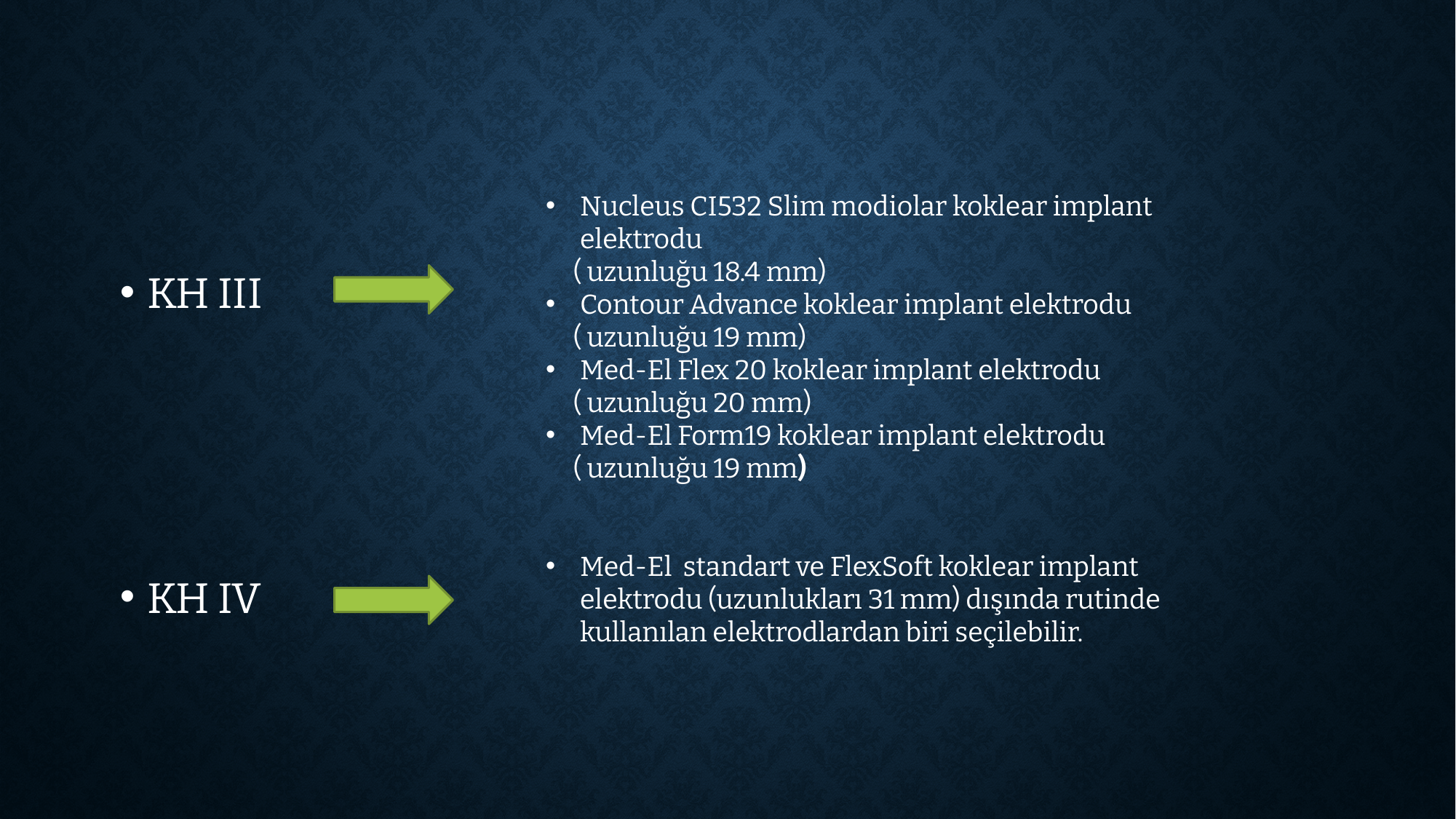

Nucleus CI532 Slim modiolar koklear implant elektrodu
     ( uzunluğu 18.4 mm)
Contour Advance koklear implant elektrodu
     ( uzunluğu 19 mm)
Med-El Flex 20 koklear implant elektrodu
     ( uzunluğu 20 mm)
Med-El Form19 koklear implant elektrodu
     ( uzunluğu 19 mm)

Med-El  standart ve FlexSoft koklear implant elektrodu (uzunlukları 31 mm) dışında rutinde kullanılan elektrodlardan biri seçilebilir.

KH III

KH IV